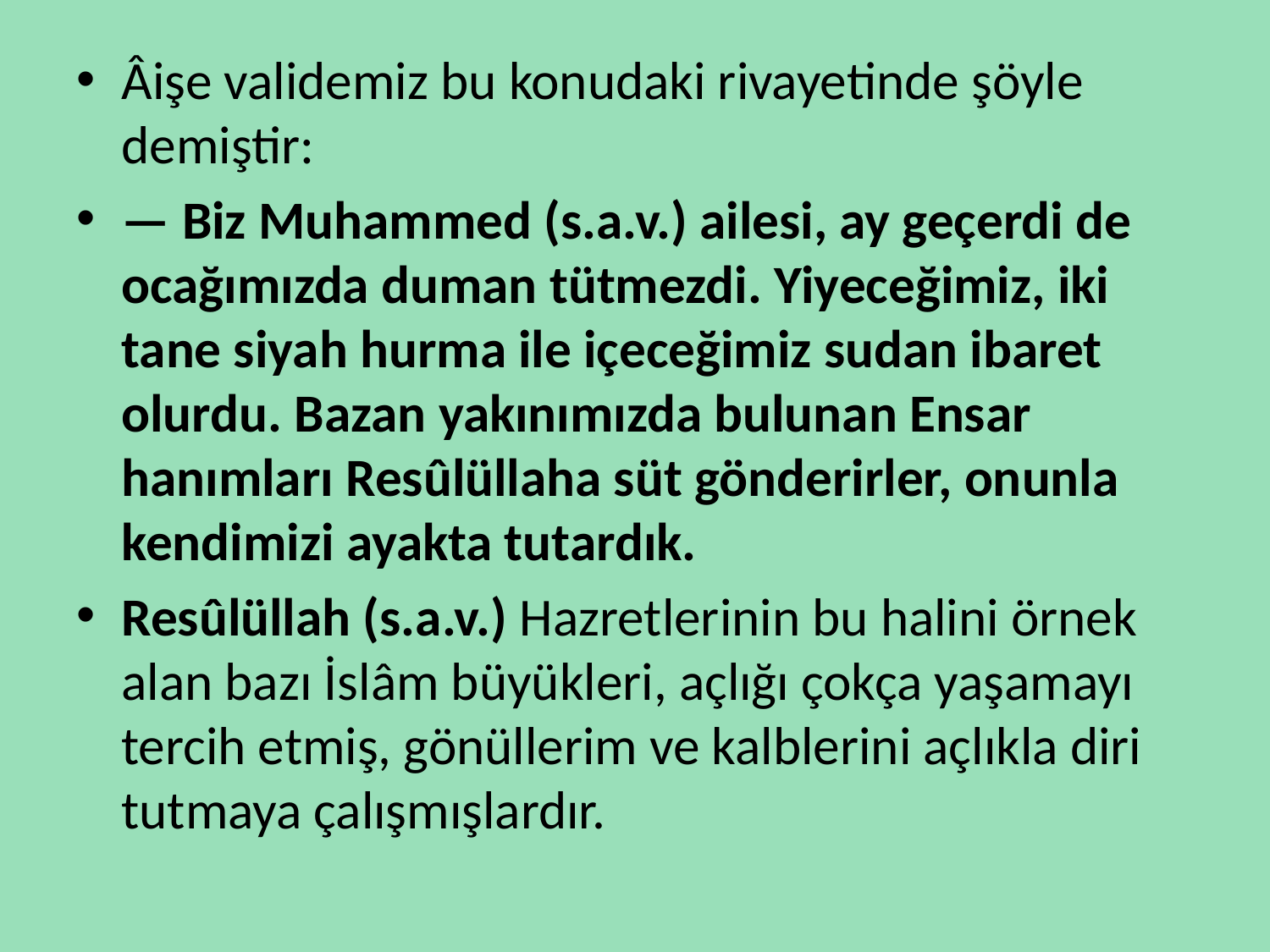

Âişe validemiz bu konudaki rivayetinde şöyle demiş­tir:
— Biz Muhammed (s.a.v.) ailesi, ay geçerdi de ocağımızda duman tütmezdi. Yiyeceğimiz, iki tane si­yah hurma ile içeceğimiz sudan ibaret olurdu. Bazan yakınımızda bulunan Ensar hanımları Resûlüllaha süt gönderirler, onunla kendimizi ayakta tutardık.
Resûlüllah (s.a.v.) Hazretlerinin bu halini örnek alan bazı İslâm büyükleri, açlığı çokça yaşamayı tercih etmiş, gönüllerim ve kalblerini açlıkla diri tutmaya çalışmışlardır.